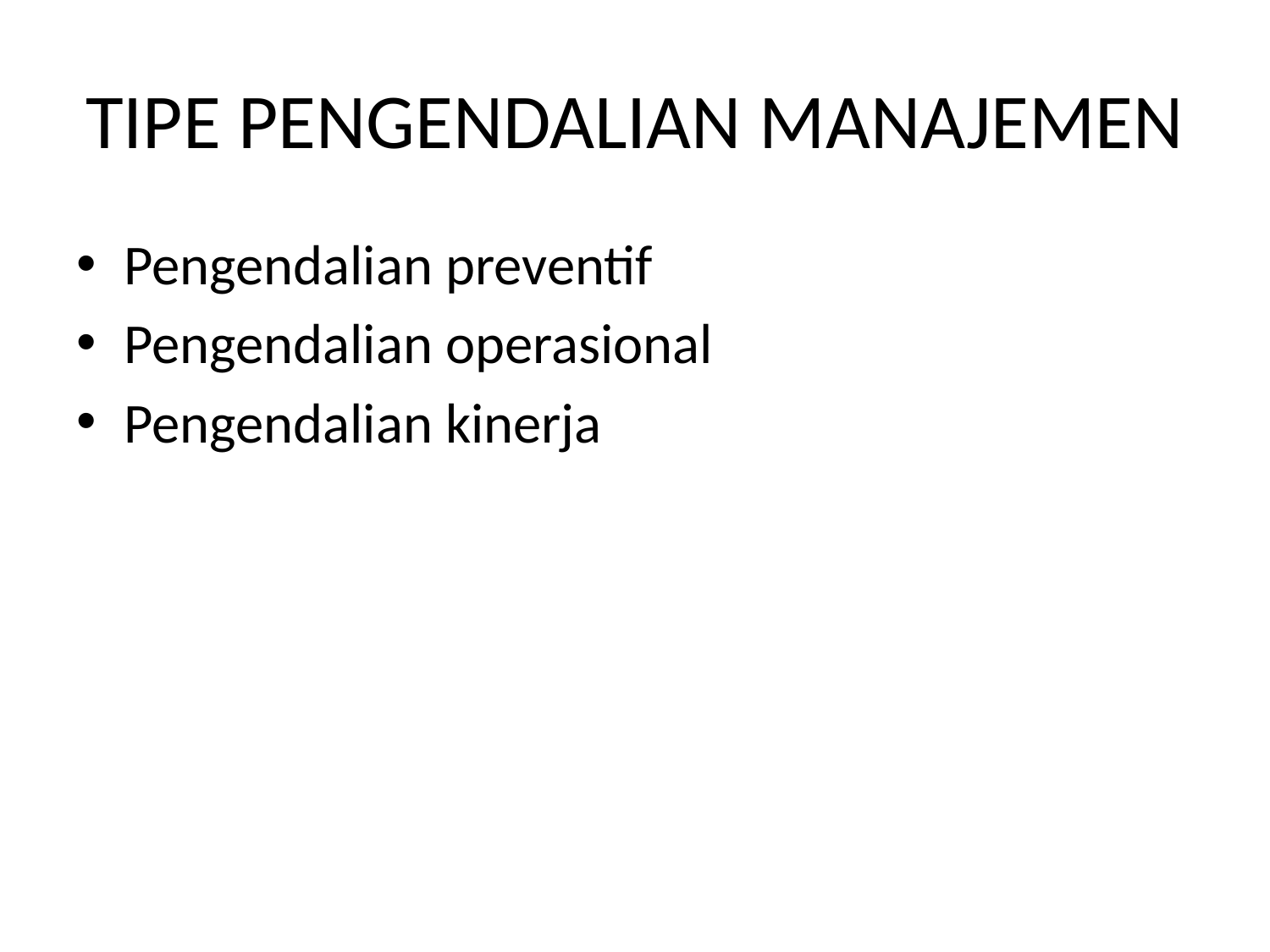

# TIPE PENGENDALIAN MANAJEMEN
Pengendalian preventif
Pengendalian operasional
Pengendalian kinerja